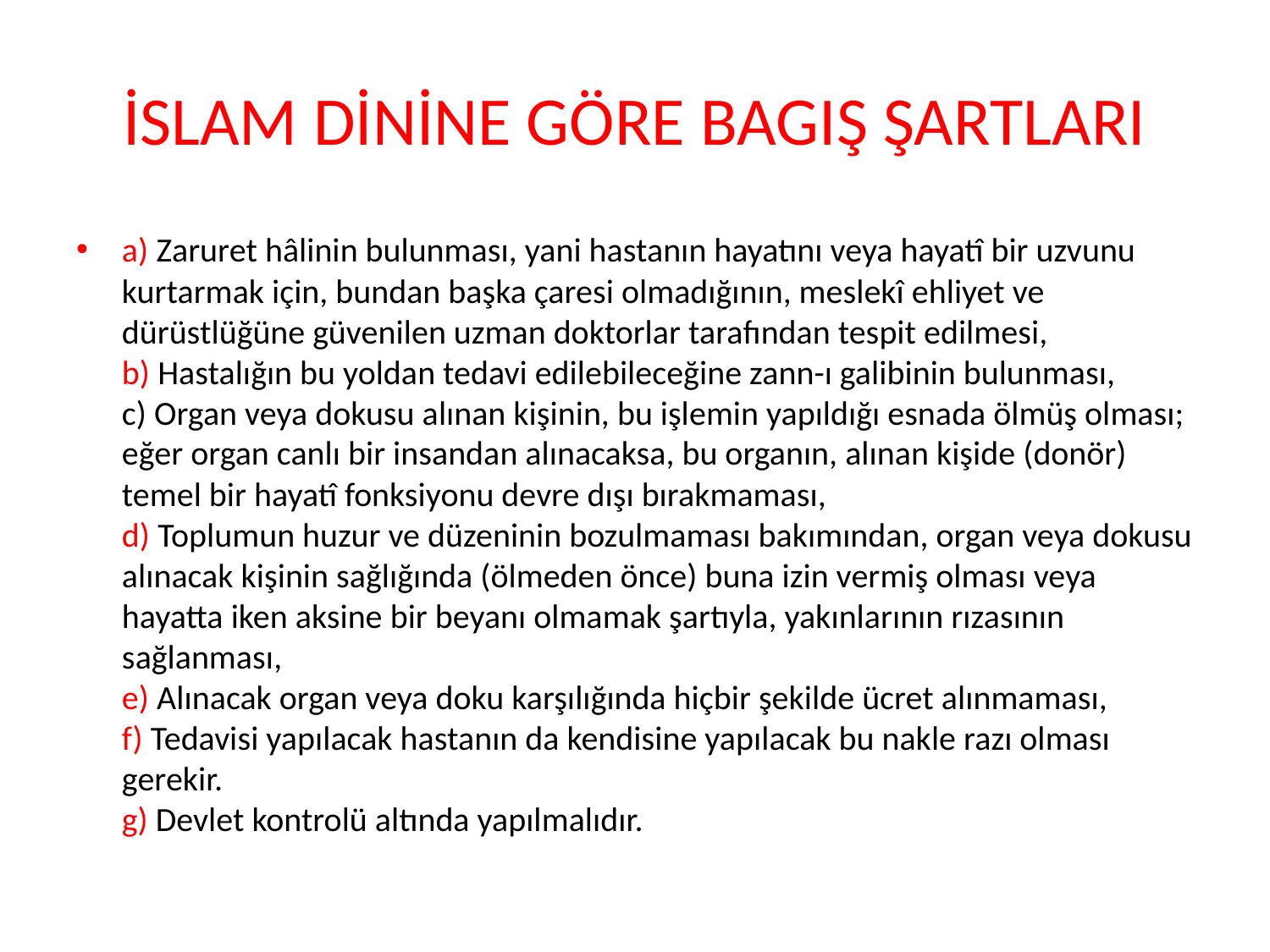

# İSLAM DİNİNE GÖRE BAGIŞ ŞARTLARI
a) Zaruret hâlinin bulunması, yani hastanın hayatını veya hayatî bir uzvunu kurtarmak için, bundan başka çaresi olmadığının, meslekî ehliyet ve dürüstlüğüne güvenilen uzman doktorlar tarafından tespit edilmesi,
b) Hastalığın bu yoldan tedavi edilebileceğine zann-ı galibinin bulunması,
c) Organ veya dokusu alınan kişinin, bu işlemin yapıldığı esnada ölmüş olması; eğer organ canlı bir insandan alınacaksa, bu organın, alınan kişide (donör) temel bir hayatî fonksiyonu devre dışı bırakmaması,
d) Toplumun huzur ve düzeninin bozulmaması bakımından, organ veya dokusu alınacak kişinin sağlığında (ölmeden önce) buna izin vermiş olması veya hayatta iken aksine bir beyanı olmamak şartıyla, yakınlarının rızasının sağlanması,
e) Alınacak organ veya doku karşılığında hiçbir şekilde ücret alınmaması,
f) Tedavisi yapılacak hastanın da kendisine yapılacak bu nakle razı olması gerekir.
g) Devlet kontrolü altında yapılmalıdır.